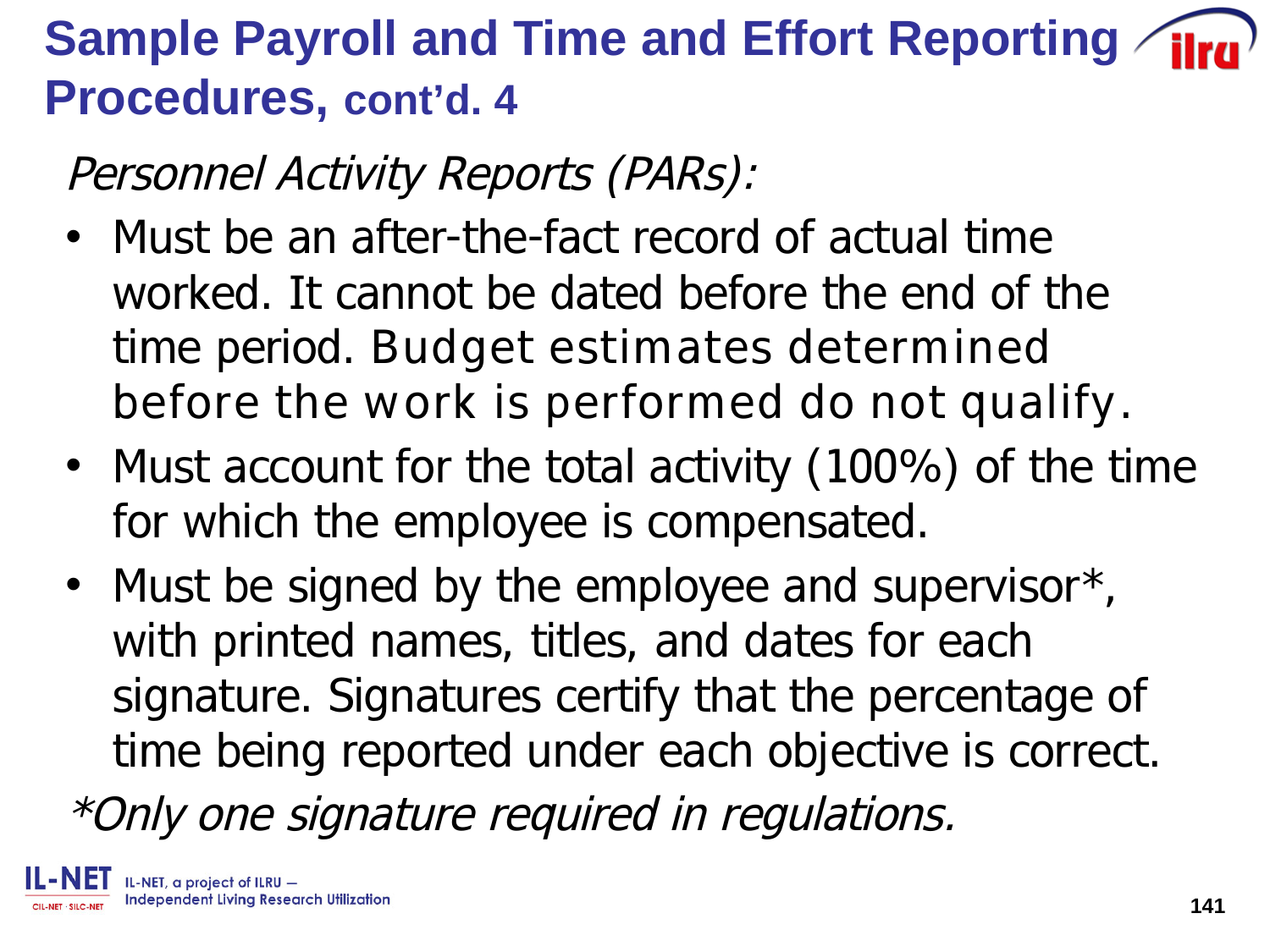

# Sample Payroll and Time and Effort Reporting Procedures, cont’d. 4
Personnel Activity Reports (PARs):
Must be an after-the-fact record of actual time worked. It cannot be dated before the end of the time period. Budget estimates determined before the work is performed do not qualify.
Must account for the total activity (100%) of the time for which the employee is compensated.
Must be signed by the employee and supervisor*, with printed names, titles, and dates for each signature. Signatures certify that the percentage of time being reported under each objective is correct.
*Only one signature required in regulations.